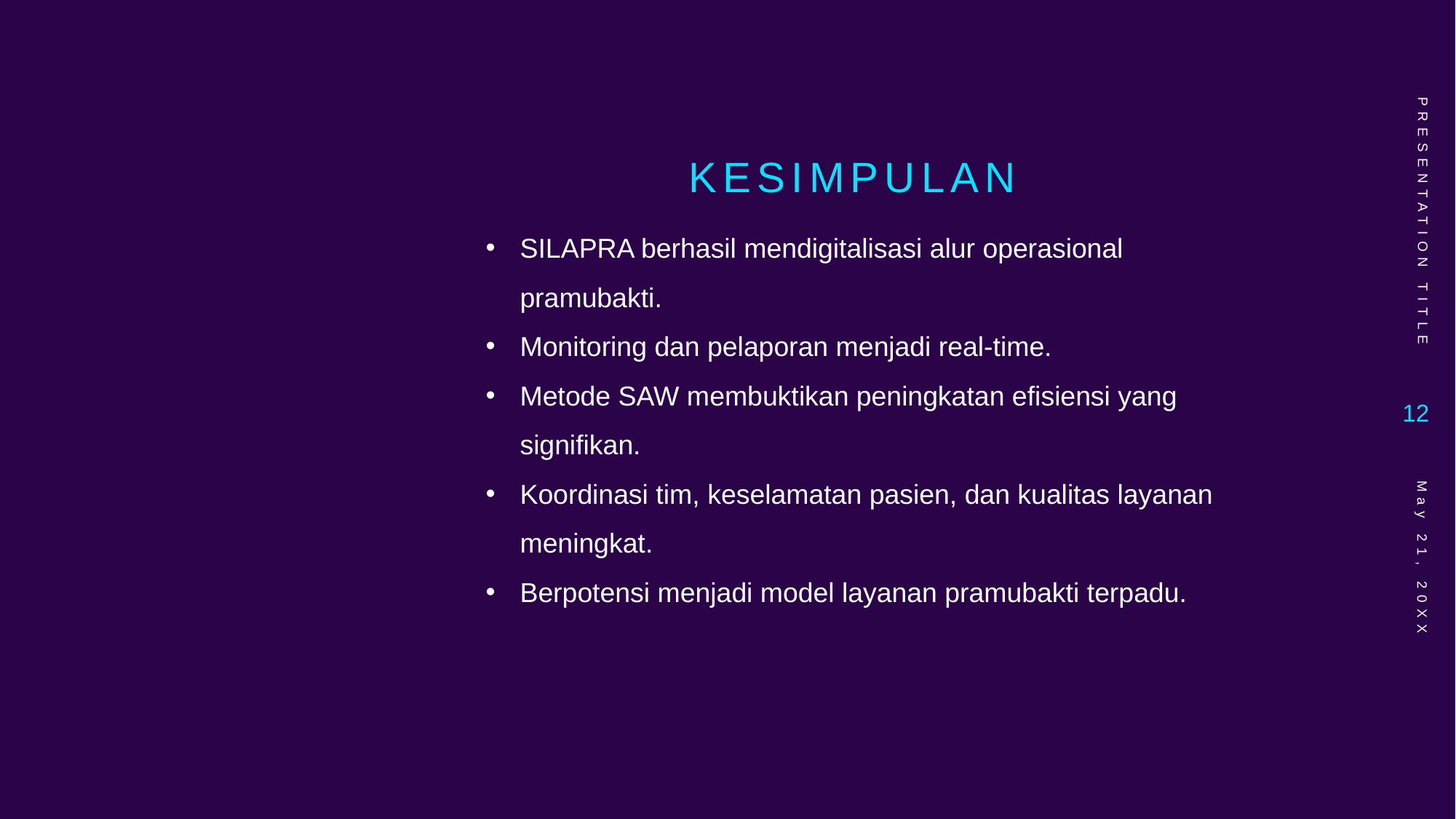

# Kesimpulan
PRESENTATION TITLE
SILAPRA berhasil mendigitalisasi alur operasional pramubakti.
Monitoring dan pelaporan menjadi real-time.
Metode SAW membuktikan peningkatan efisiensi yang signifikan.
Koordinasi tim, keselamatan pasien, dan kualitas layanan meningkat.
Berpotensi menjadi model layanan pramubakti terpadu.
12
May 21, 20XX